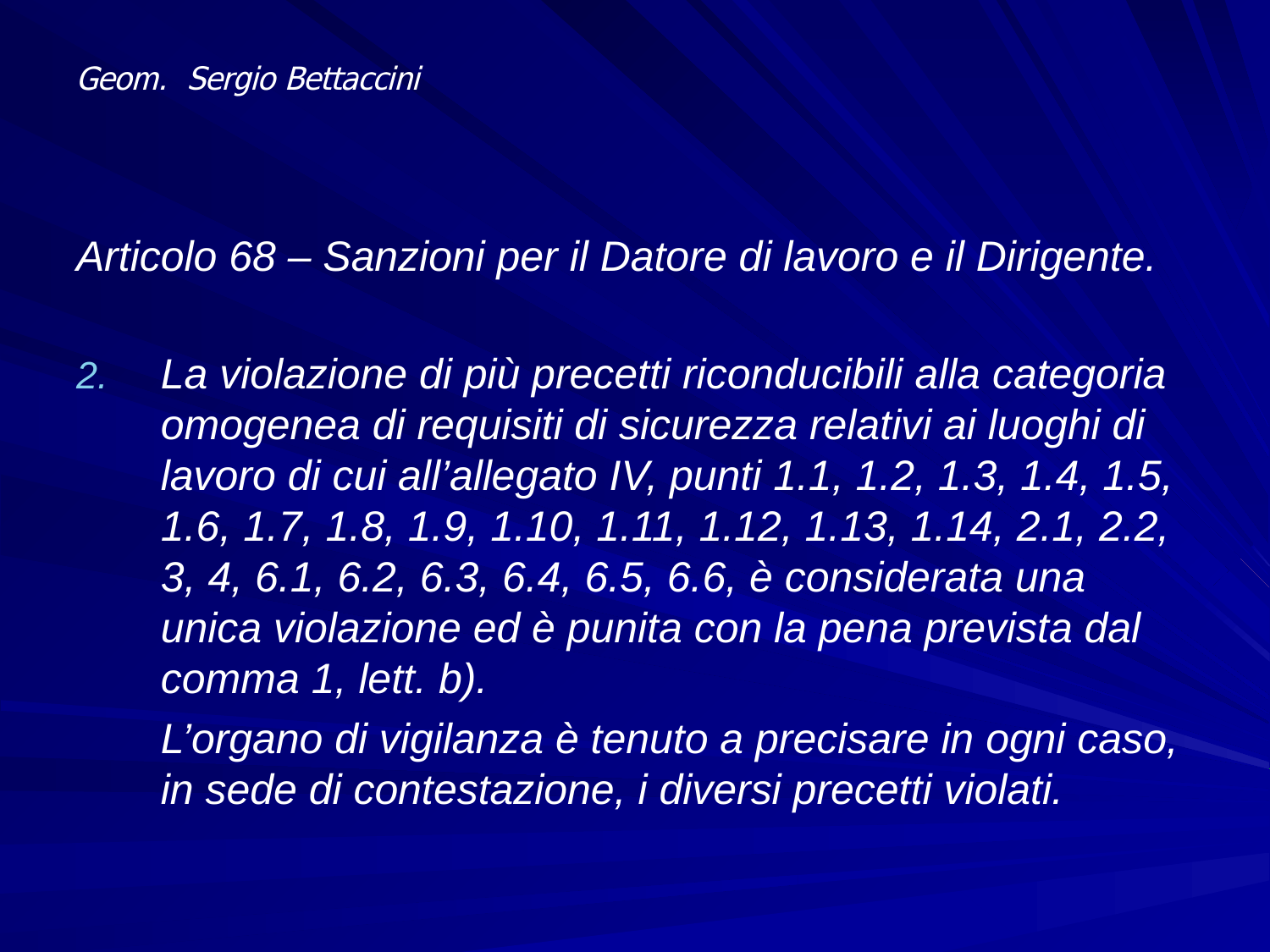

# Geom.  Sergio Bettaccini
Articolo 68 – Sanzioni per il Datore di lavoro e il Dirigente.

La violazione di più precetti riconducibili alla categoria omogenea di requisiti di sicurezza relativi ai luoghi di lavoro di cui all’allegato IV, punti 1.1, 1.2, 1.3, 1.4, 1.5, 1.6, 1.7, 1.8, 1.9, 1.10, 1.11, 1.12, 1.13, 1.14, 2.1, 2.2, 3, 4, 6.1, 6.2, 6.3, 6.4, 6.5, 6.6, è considerata una unica violazione ed è punita con la pena prevista dal comma 1, lett. b).
	L’organo di vigilanza è tenuto a precisare in ogni caso, in sede di contestazione, i diversi precetti violati.